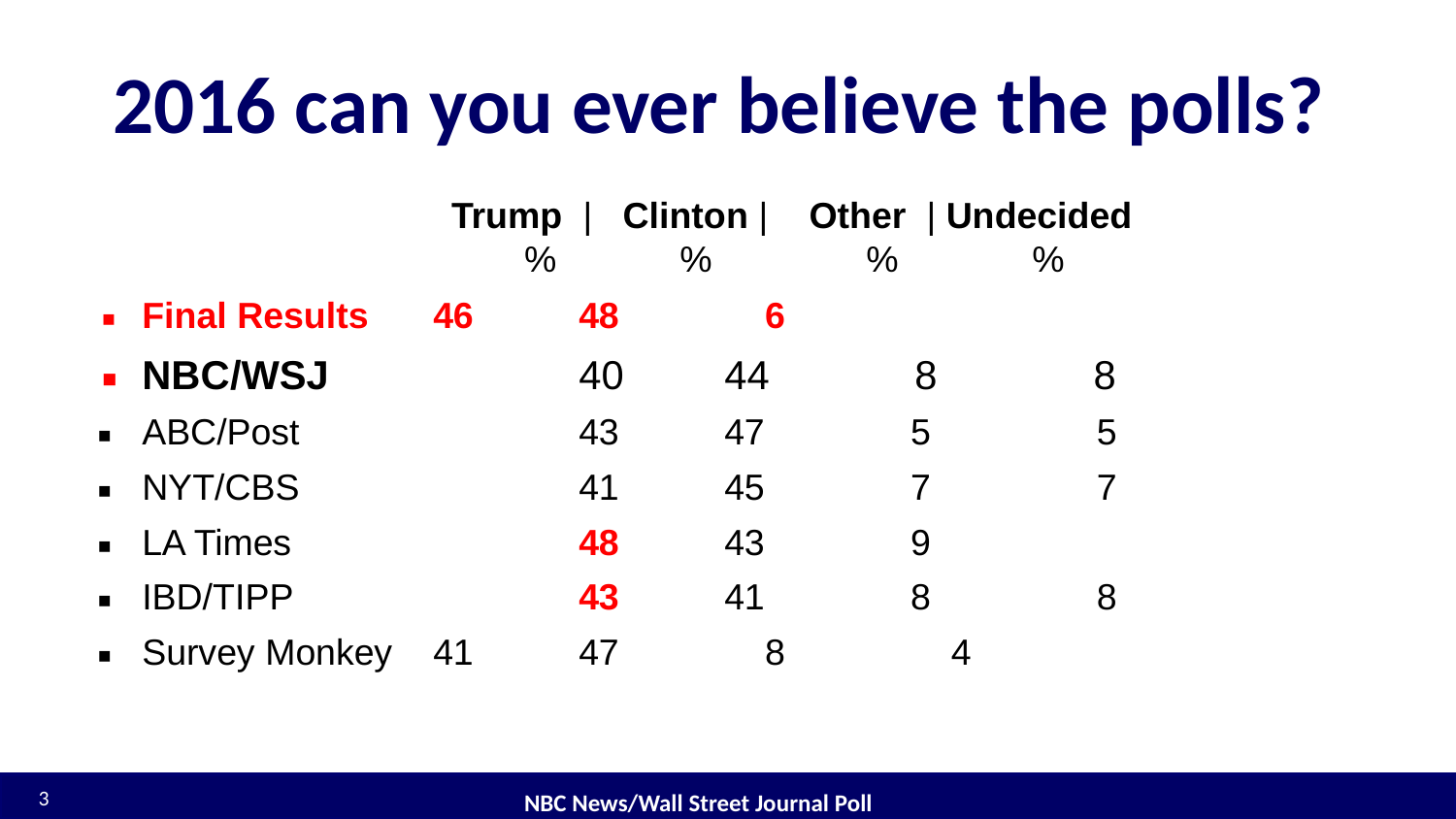

# 2016 can you ever believe the polls?
Trump  |   Clinton |    Other  | Undecided
	%	 %	     %	       %
Final Results      	46  	48  	    6
NBC/WSJ	       	40 	44  	    8	       8
ABC/Post		43  	47	    5	        5
NYT/CBS		41  	45  	    7	        7
LA Times		48	43	    9
IBD/TIPP 		43  	41	    8	        8
Survey Monkey	41 	47  	    8	        4

3